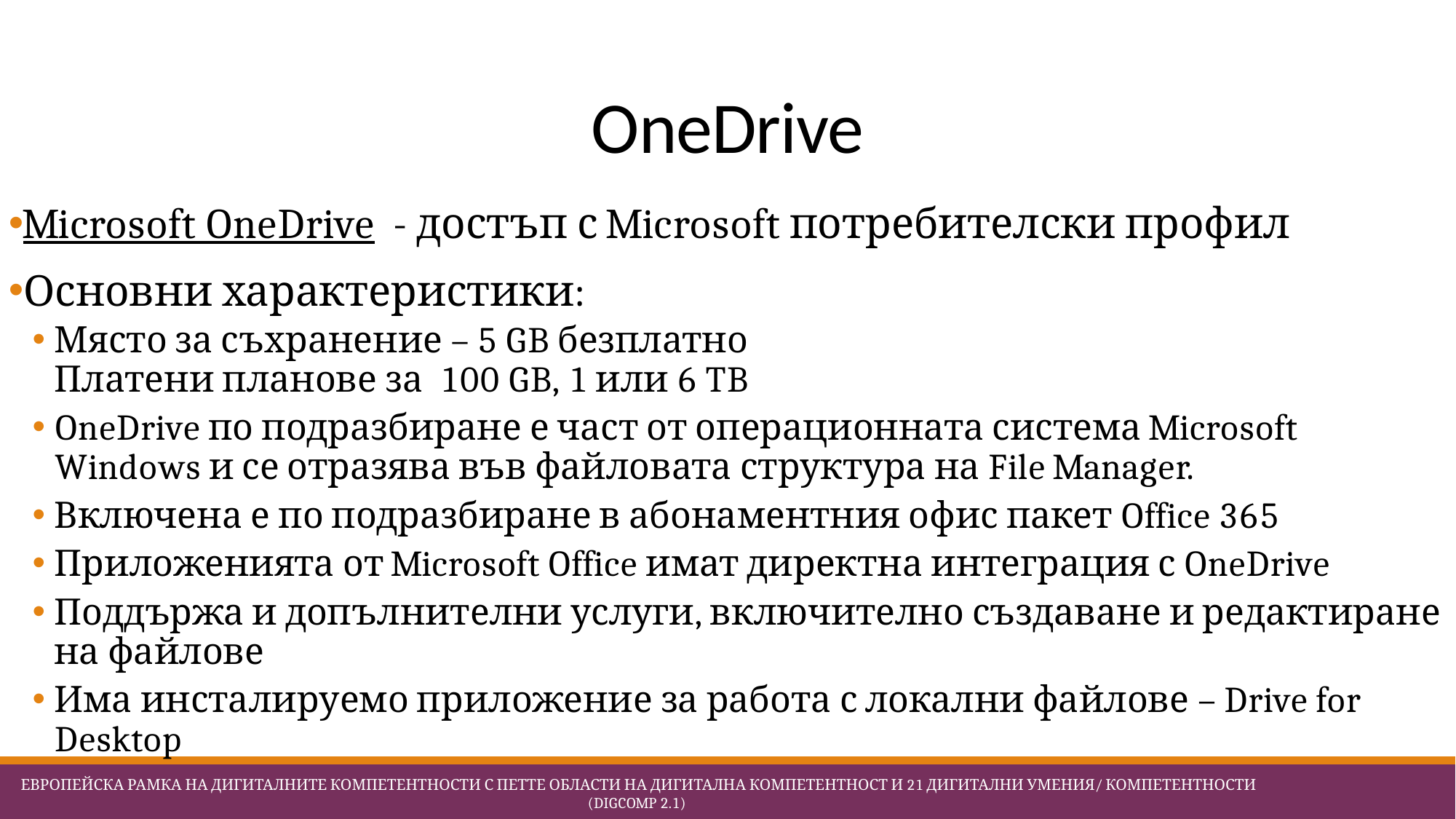

# OneDrive
Microsoft OneDrive  - достъп с Microsoft потребителски профил
Основни характеристики:
Място за съхранение – 5 GB безплатно
Платени планове за  100 GB, 1 или 6 TB
OneDrive по подразбиране е част от операционната система Microsoft Windows и се отразява във файловата структура на File Manager.
Включена е по подразбиране в абонаментния офис пакет Office 365
Приложенията от Microsoft Office имат директна интеграция с OneDrive
Поддържа и допълнителни услуги, включително създаване и редактиране на файлове
Има инсталируемо приложение за работа с локални файлове – Drive for Desktop
 Европейска Рамка на дигиталните компетентности с петте области на дигитална компетентност и 21 дигитални умения/ компетентности (DigComp 2.1)